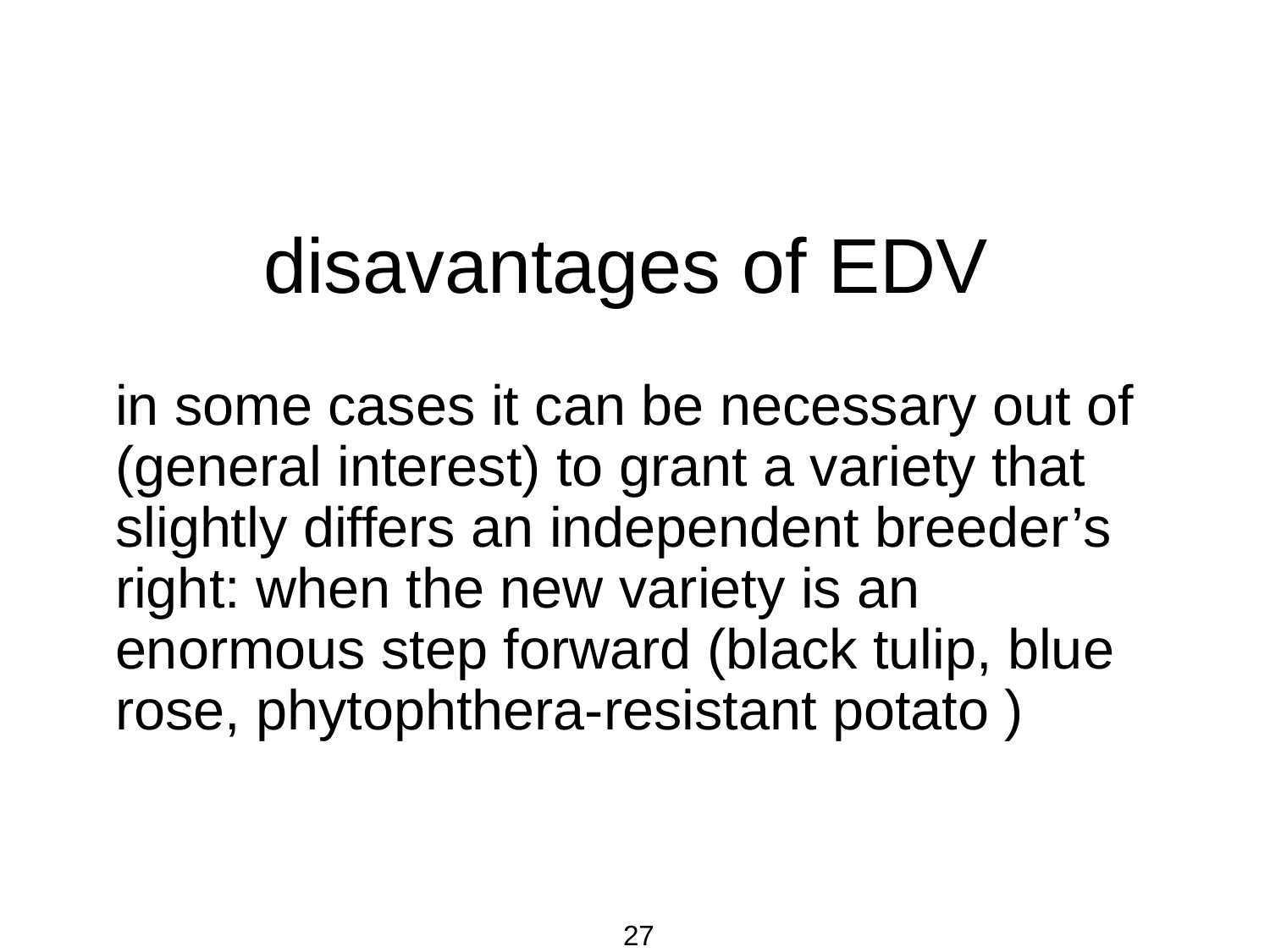

# disavantages of EDV
	in some cases it can be necessary out of (general interest) to grant a variety that slightly differs an independent breeder’s right: when the new variety is an enormous step forward (black tulip, blue rose, phytophthera-resistant potato )

					27